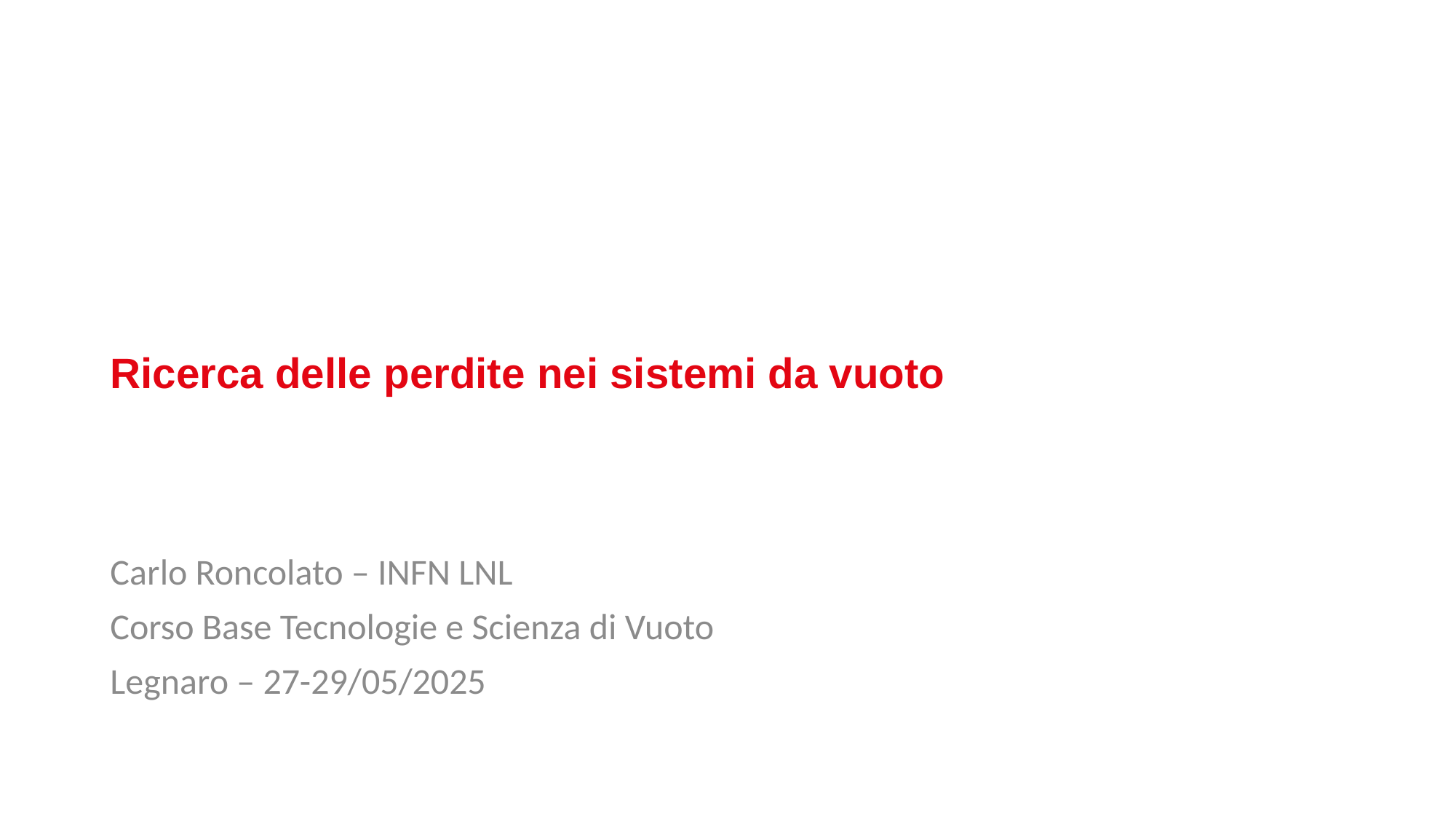

# Ricerca delle perdite nei sistemi da vuoto
Carlo Roncolato – INFN LNL
Corso Base Tecnologie e Scienza di Vuoto
Legnaro – 27-29/05/2025